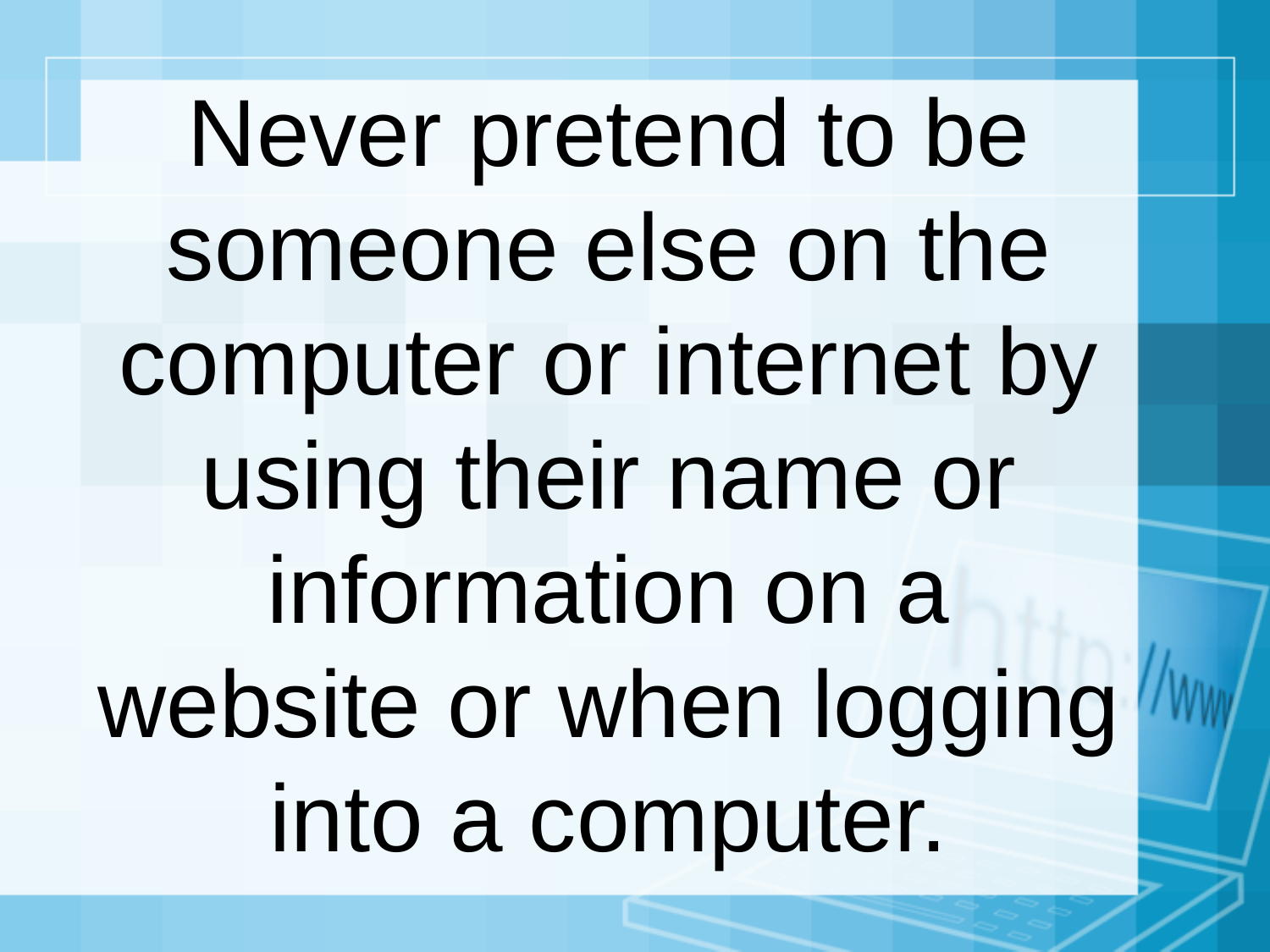

Never pretend to be someone else on the computer or internet by using their name or information on a website or when logging into a computer.